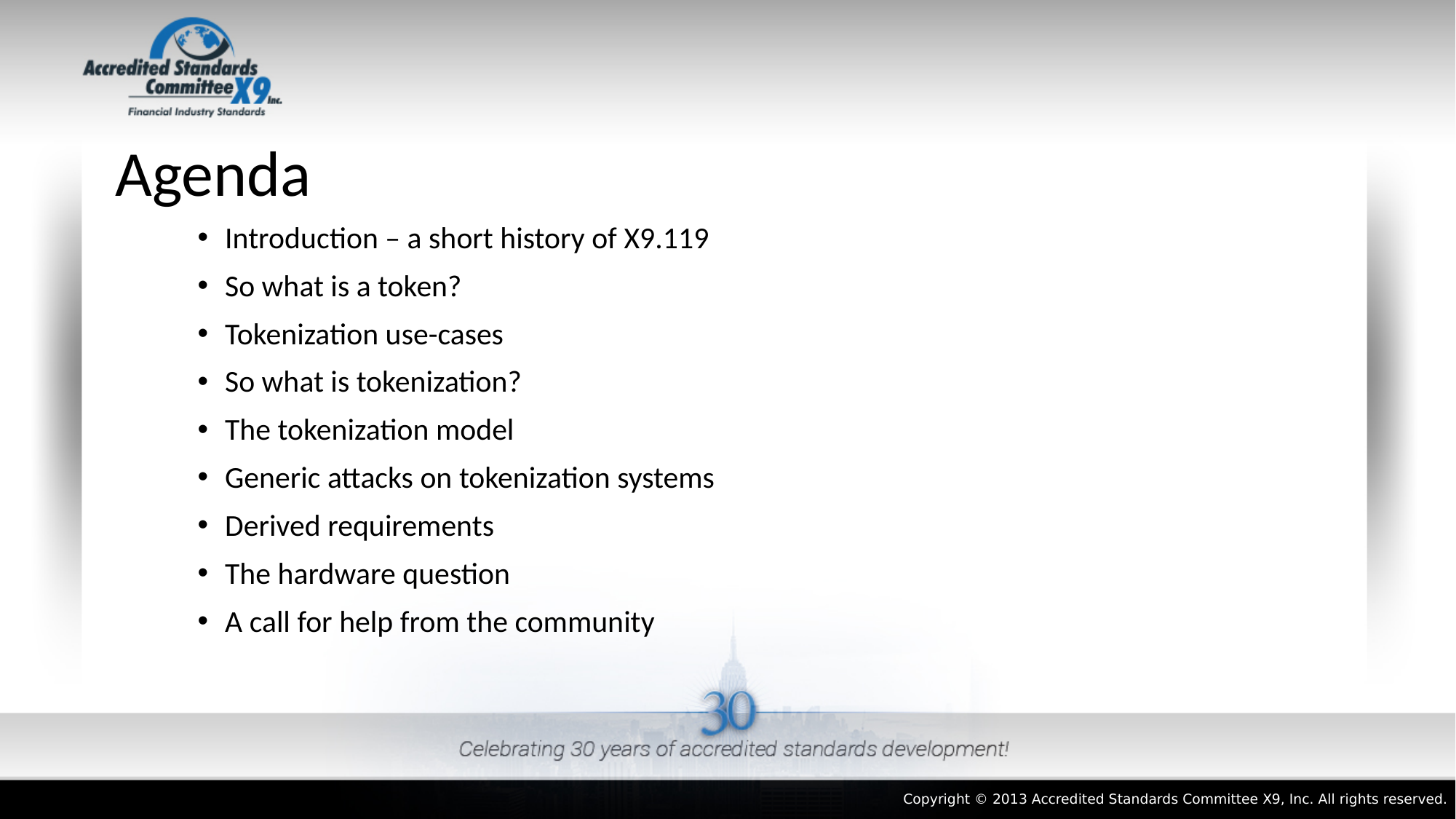

# Agenda
Introduction – a short history of X9.119
So what is a token?
Tokenization use-cases
So what is tokenization?
The tokenization model
Generic attacks on tokenization systems
Derived requirements
The hardware question
A call for help from the community
Copyright © 2013 Accredited Standards Committee X9, Inc. All rights reserved.